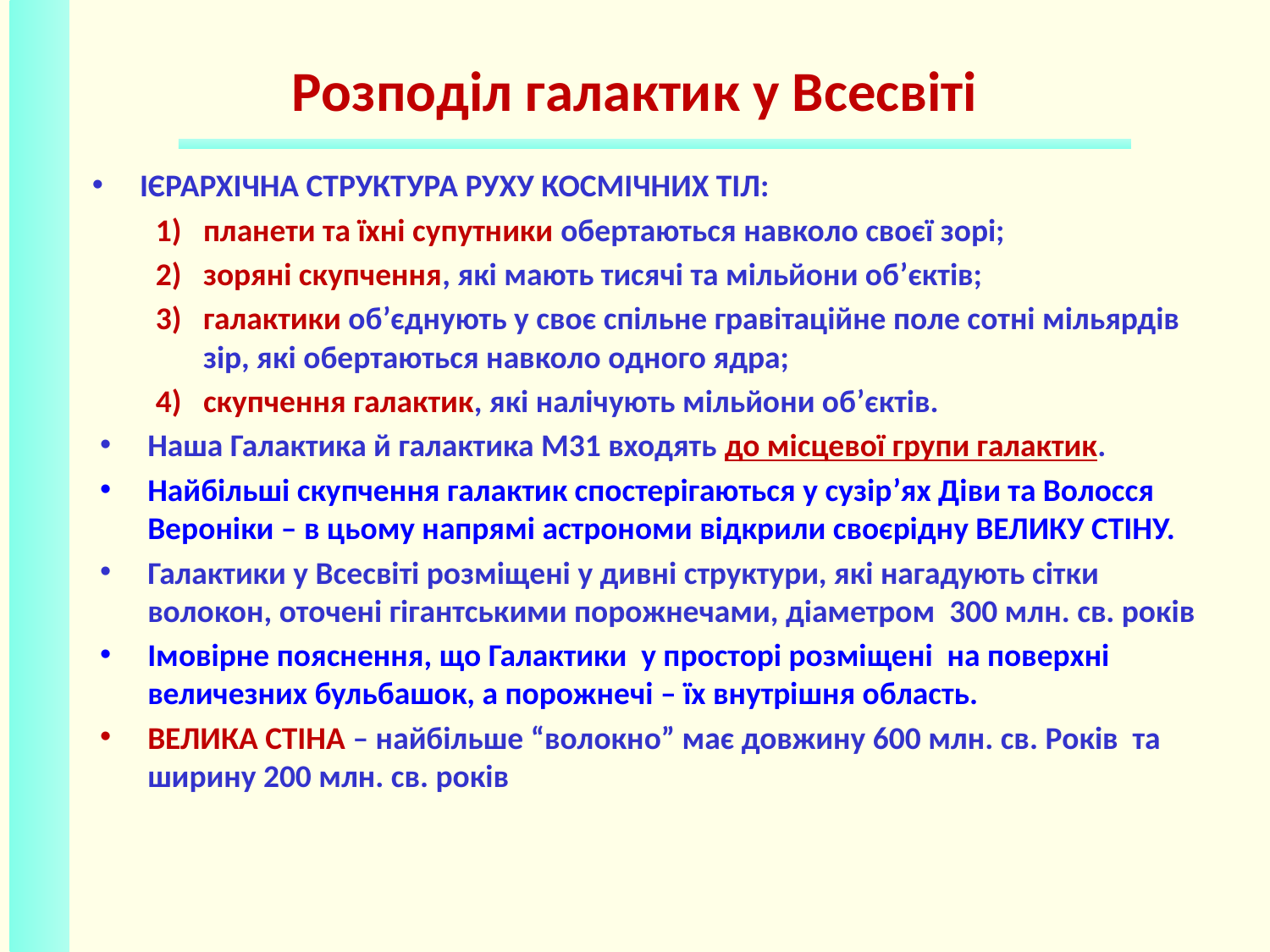

# Розподіл галактик у Всесвіті
ІЄРАРХІЧНА СТРУКТУРА РУХУ КОСМІЧНИХ ТІЛ:
планети та їхні супутники обертаються навколо своєї зорі;
зоряні скупчення, які мають тисячі та мільйони об’єктів;
галактики об’єднують у своє спільне гравітаційне поле сотні мільярдів зір, які обертаються навколо одного ядра;
скупчення галактик, які налічують мільйони об’єктів.
Наша Галактика й галактика М31 входять до місцевої групи галактик.
Найбільші скупчення галактик спостерігаються у сузір’ях Діви та Волосся Вероніки – в цьому напрямі астрономи відкрили своєрідну ВЕЛИКУ СТІНУ.
Галактики у Всесвіті розміщені у дивні структури, які нагадують сітки волокон, оточені гігантськими порожнечами, діаметром  300 млн. св. років
Імовірне пояснення, що Галактики  у просторі розміщені  на поверхні величезних бульбашок, а порожнечі – їх внутрішня область.
ВЕЛИКА СТІНА – найбільше “волокно” має довжину 600 млн. св. Років  та ширину 200 млн. св. років